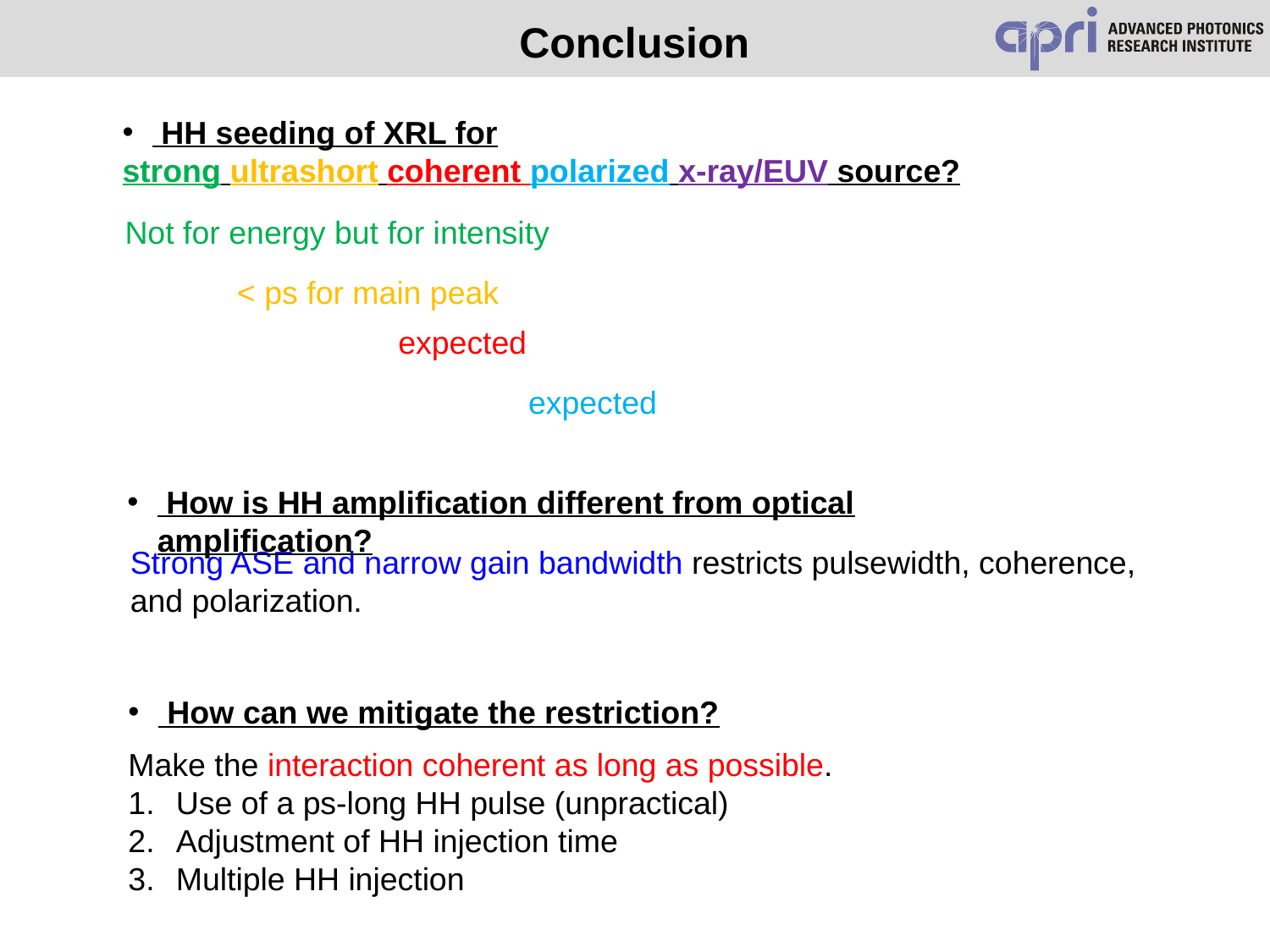

Conclusion
 HH seeding of XRL for
strong ultrashort coherent polarized x-ray/EUV source?
Not for energy but for intensity
< ps for main peak
expected
expected
 How is HH amplification different from optical amplification?
Strong ASE and narrow gain bandwidth restricts pulsewidth, coherence, and polarization.
 How can we mitigate the restriction?
Make the interaction coherent as long as possible.
Use of a ps-long HH pulse (unpractical)
Adjustment of HH injection time
Multiple HH injection